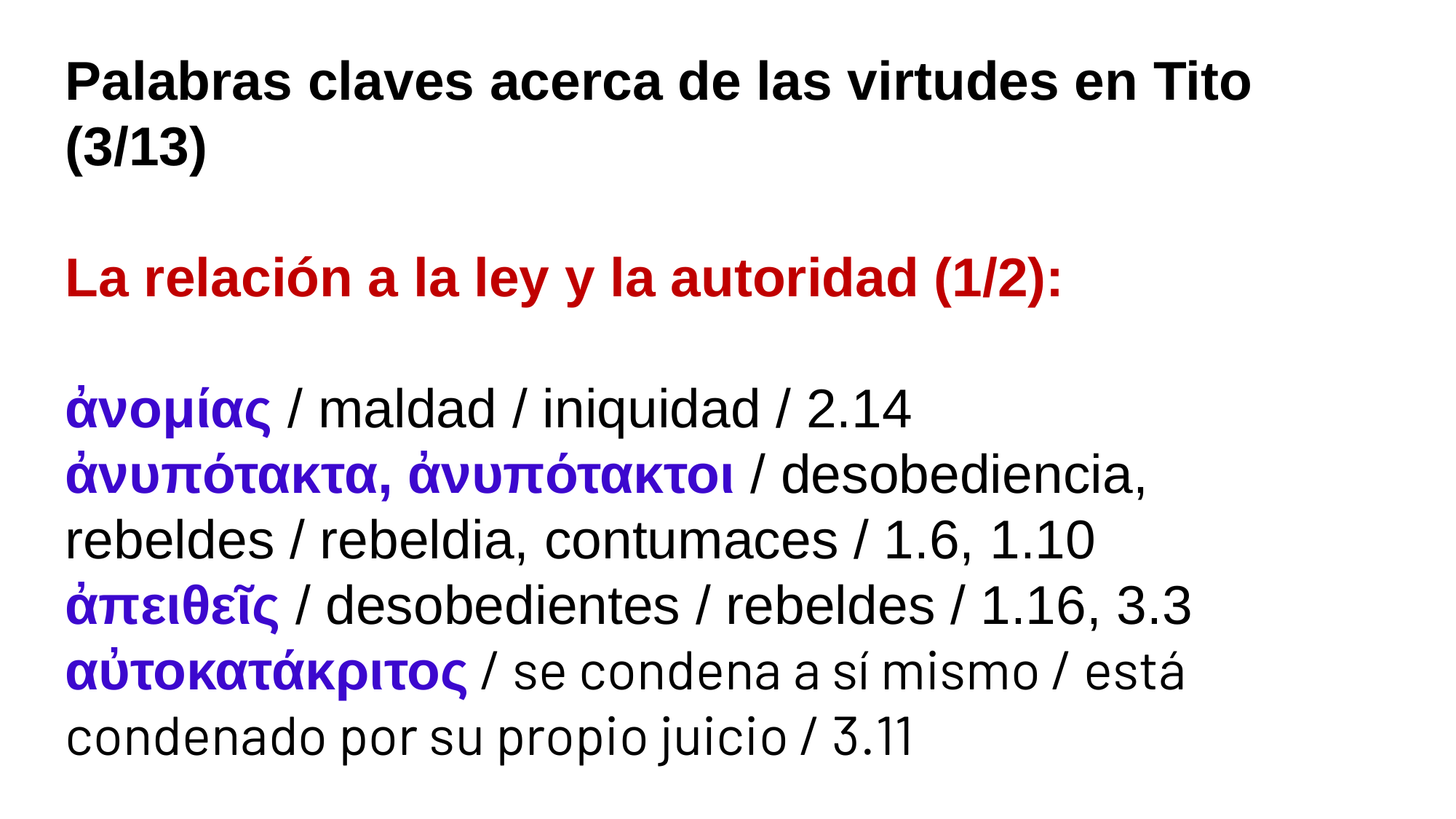

Palabras claves acerca de las virtudes en Tito (3/13)

La relación a la ley y la autoridad (1/2):

ἀνομίας / maldad / iniquidad / 2.14
ἀνυπότακτα, ἀνυπότακτοι / desobediencia, rebeldes / rebeldia, contumaces / 1.6, 1.10
ἀπειθεῖς / desobedientes / rebeldes / 1.16, 3.3
αὐτοκατάκριτος / se condena a sí mismo / está condenado por su propio juicio / 3.11